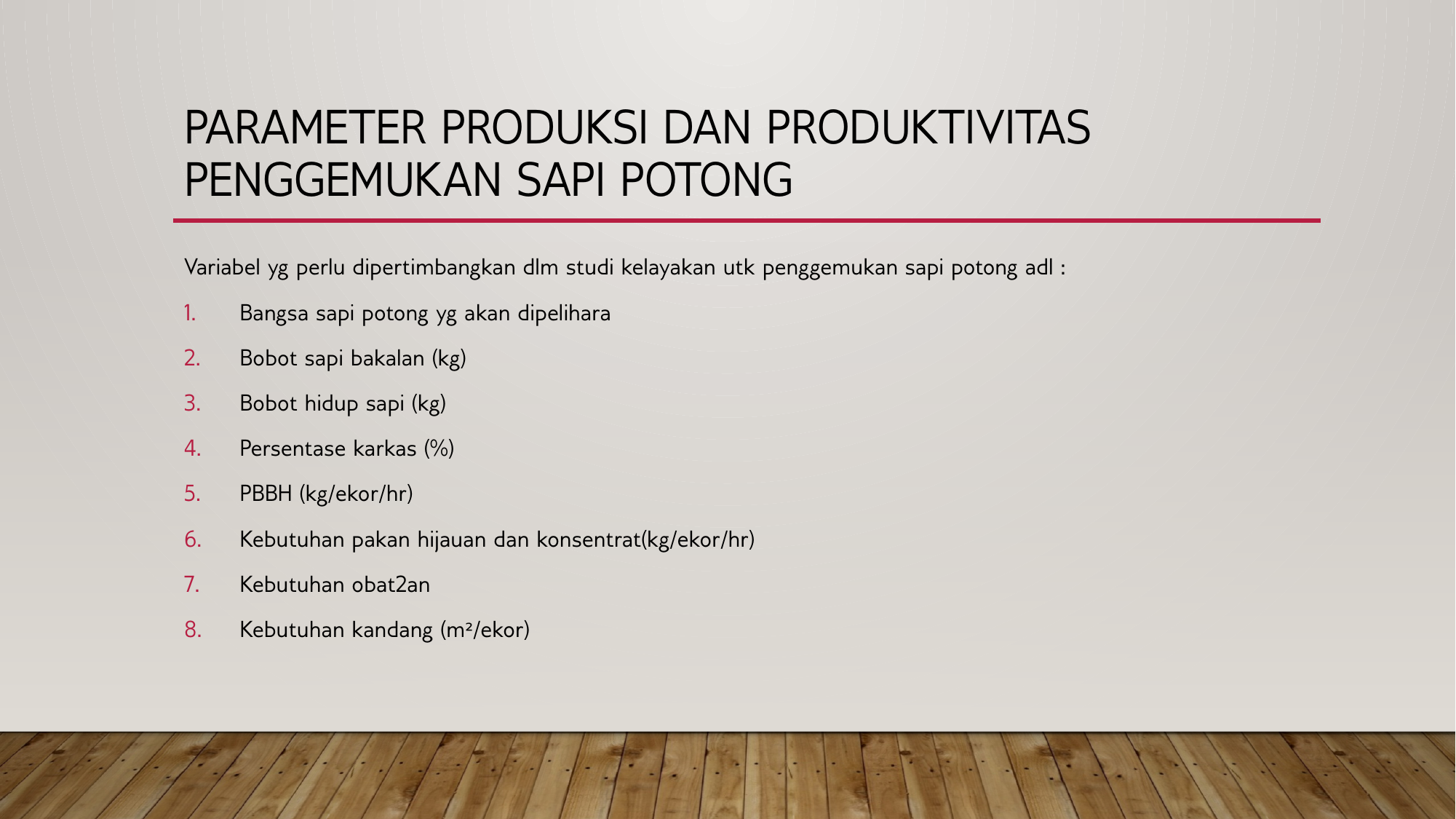

# Parameter produksi dan produktivitas penggemukan sapi potong
Variabel yg perlu dipertimbangkan dlm studi kelayakan utk penggemukan sapi potong adl :
Bangsa sapi potong yg akan dipelihara
Bobot sapi bakalan (kg)
Bobot hidup sapi (kg)
Persentase karkas (%)
PBBH (kg/ekor/hr)
Kebutuhan pakan hijauan dan konsentrat(kg/ekor/hr)
Kebutuhan obat2an
Kebutuhan kandang (m²/ekor)